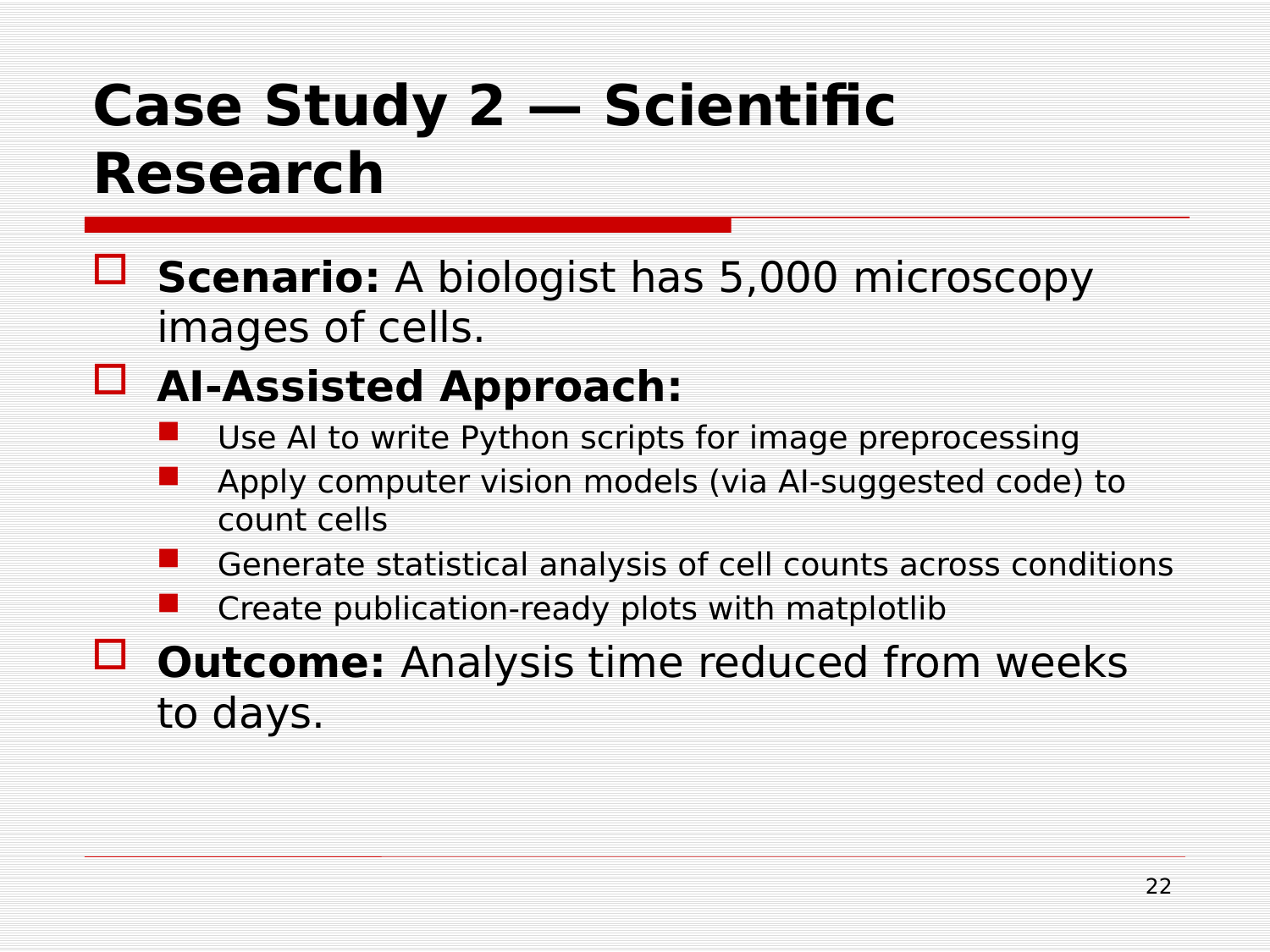

# Case Study 2 — Scientific Research
Scenario: A biologist has 5,000 microscopy images of cells.
AI-Assisted Approach:
Use AI to write Python scripts for image preprocessing
Apply computer vision models (via AI-suggested code) to count cells
Generate statistical analysis of cell counts across conditions
Create publication-ready plots with matplotlib
Outcome: Analysis time reduced from weeks to days.
22